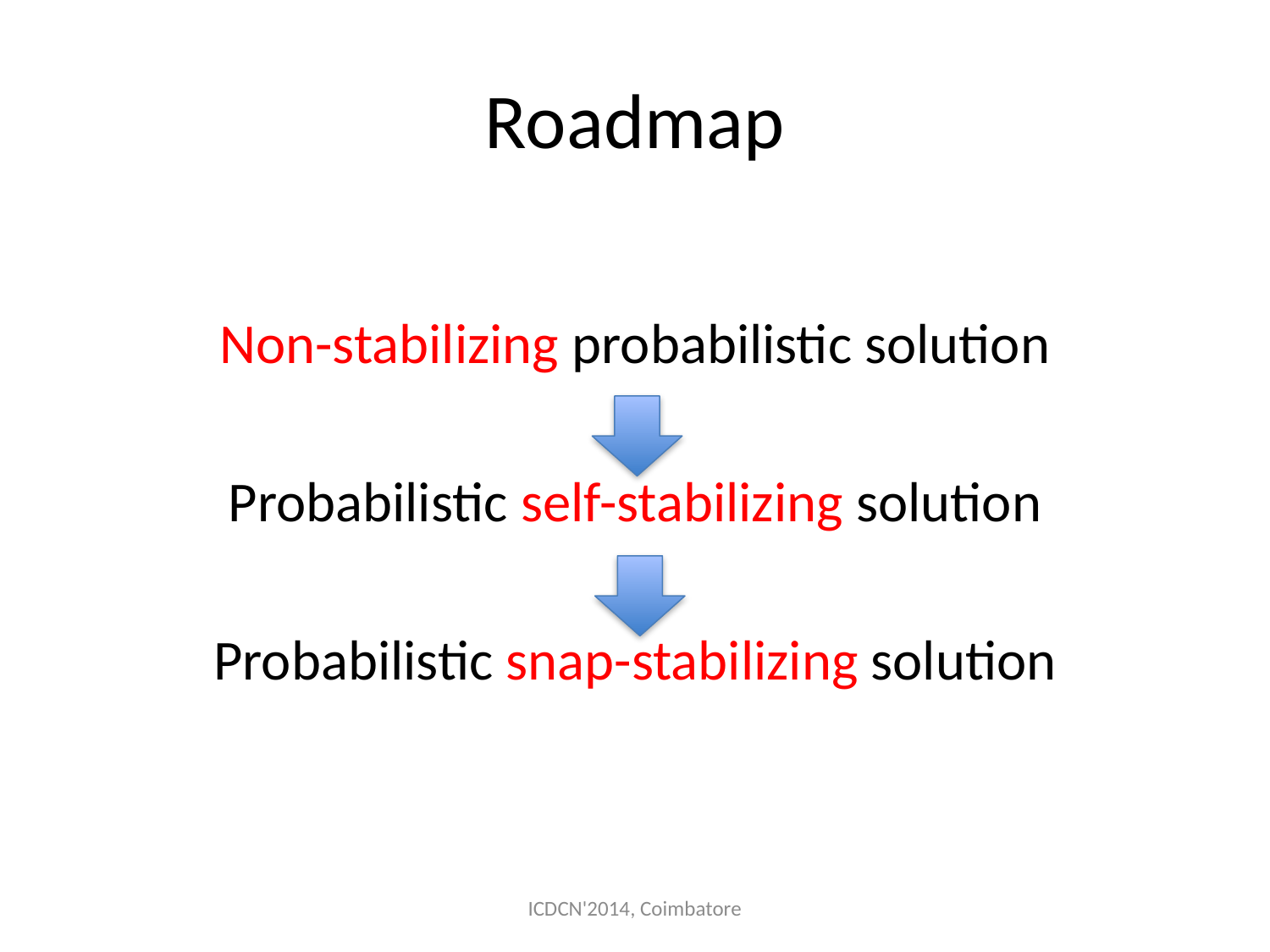

# Roadmap

Non-stabilizing probabilistic solution

Probabilistic self-stabilizing solution

Probabilistic snap-stabilizing solution

ICDCN'2014, Coimbatore